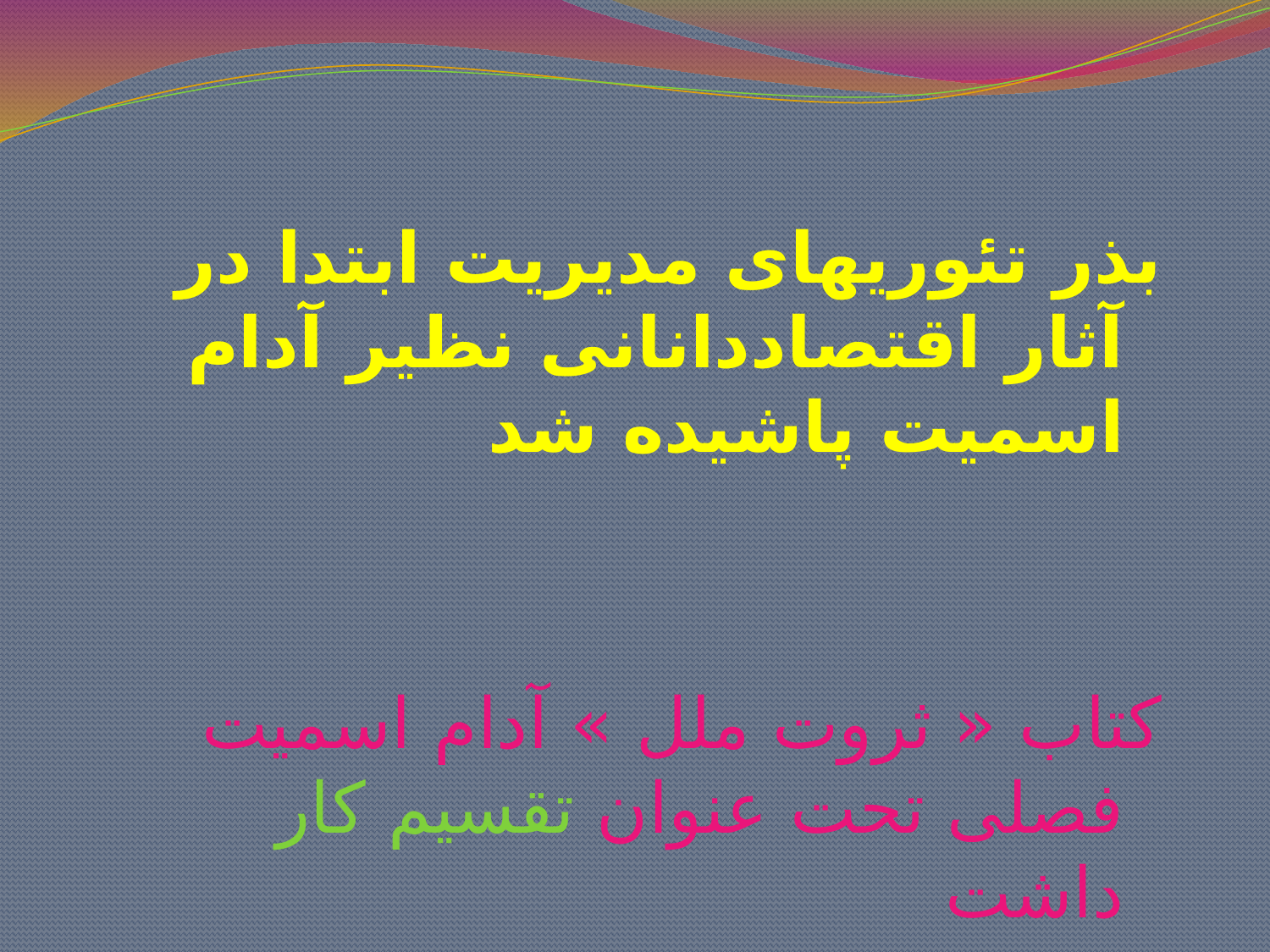

بذر تئوریهای مدیریت ابتدا در آثار اقتصاددانانی نظیر آدام اسمیت پاشیده شد

کتاب « ثروت ملل » آدام اسمیت فصلی تحت عنوان تقسیم کار داشت